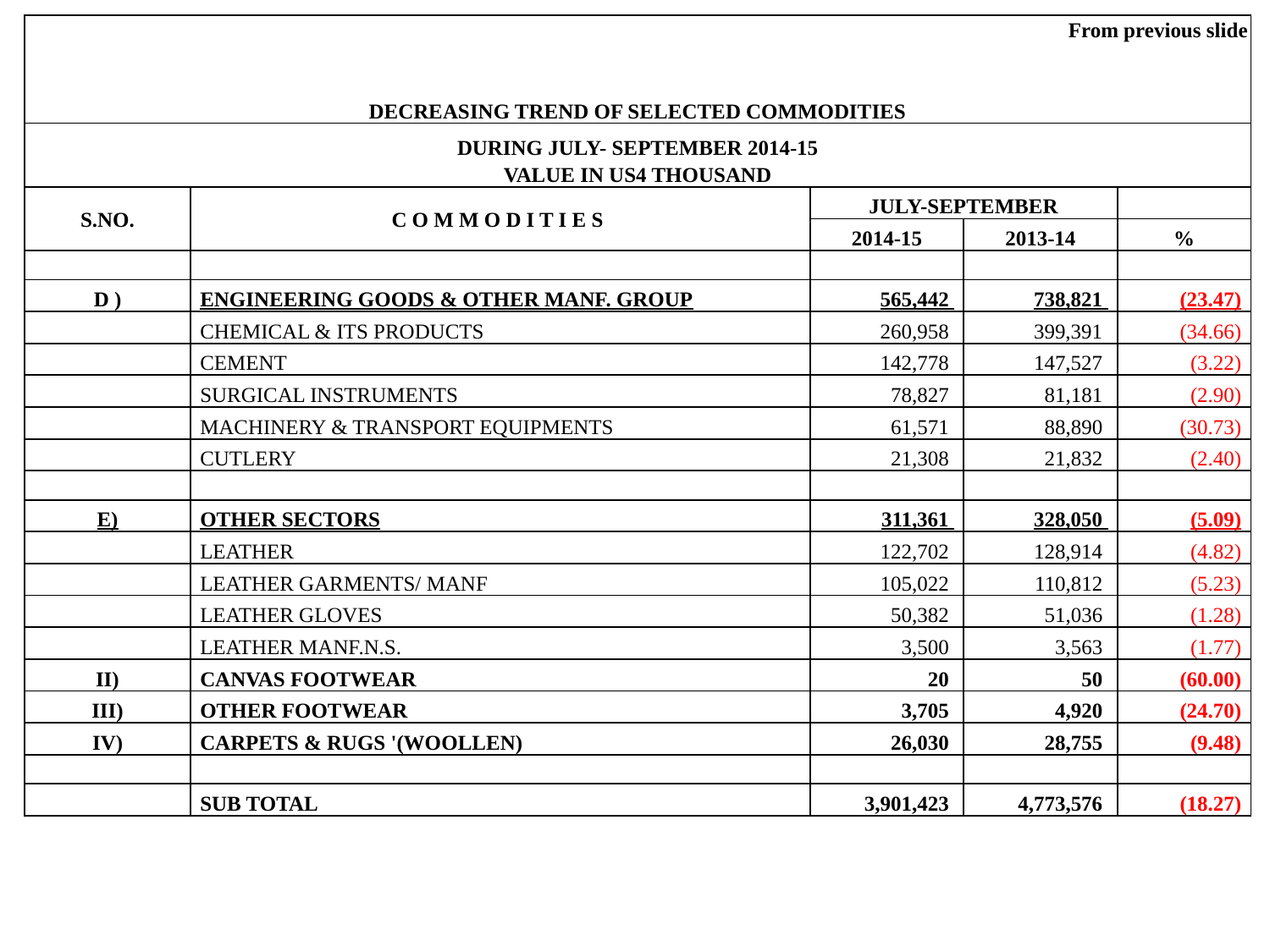

| From previous slide DECREASING TREND OF SELECTED COMMODITIES |  |  |  |  |
| --- | --- | --- | --- | --- |
| DURING JULY- SEPTEMBER 2014-15 VALUE IN US4 THOUSAND |  |  |  |  |
| S.NO. | C O M M O D I T I E S | JULY-SEPTEMBER |  |  |
|  |  | 2014-15 | 2013-14 | % |
|  |  |  |  |  |
| D ) | ENGINEERING GOODS & OTHER MANF. GROUP | 565,442 | 738,821 | (23.47) |
|  | CHEMICAL & ITS PRODUCTS | 260,958 | 399,391 | (34.66) |
|  | CEMENT | 142,778 | 147,527 | (3.22) |
|  | SURGICAL INSTRUMENTS | 78,827 | 81,181 | (2.90) |
|  | MACHINERY & TRANSPORT EQUIPMENTS | 61,571 | 88,890 | (30.73) |
|  | CUTLERY | 21,308 | 21,832 | (2.40) |
|  |  |  |  |  |
| E) | OTHER SECTORS | 311,361 | 328,050 | (5.09) |
|  | LEATHER | 122,702 | 128,914 | (4.82) |
|  | LEATHER GARMENTS/ MANF | 105,022 | 110,812 | (5.23) |
|  | LEATHER GLOVES | 50,382 | 51,036 | (1.28) |
|  | LEATHER MANF.N.S. | 3,500 | 3,563 | (1.77) |
| II) | CANVAS FOOTWEAR | 20 | 50 | (60.00) |
| III) | OTHER FOOTWEAR | 3,705 | 4,920 | (24.70) |
| IV) | CARPETS & RUGS '(WOOLLEN) | 26,030 | 28,755 | (9.48) |
|  |  |  |  |  |
|  | SUB TOTAL | 3,901,423 | 4,773,576 | (18.27) |